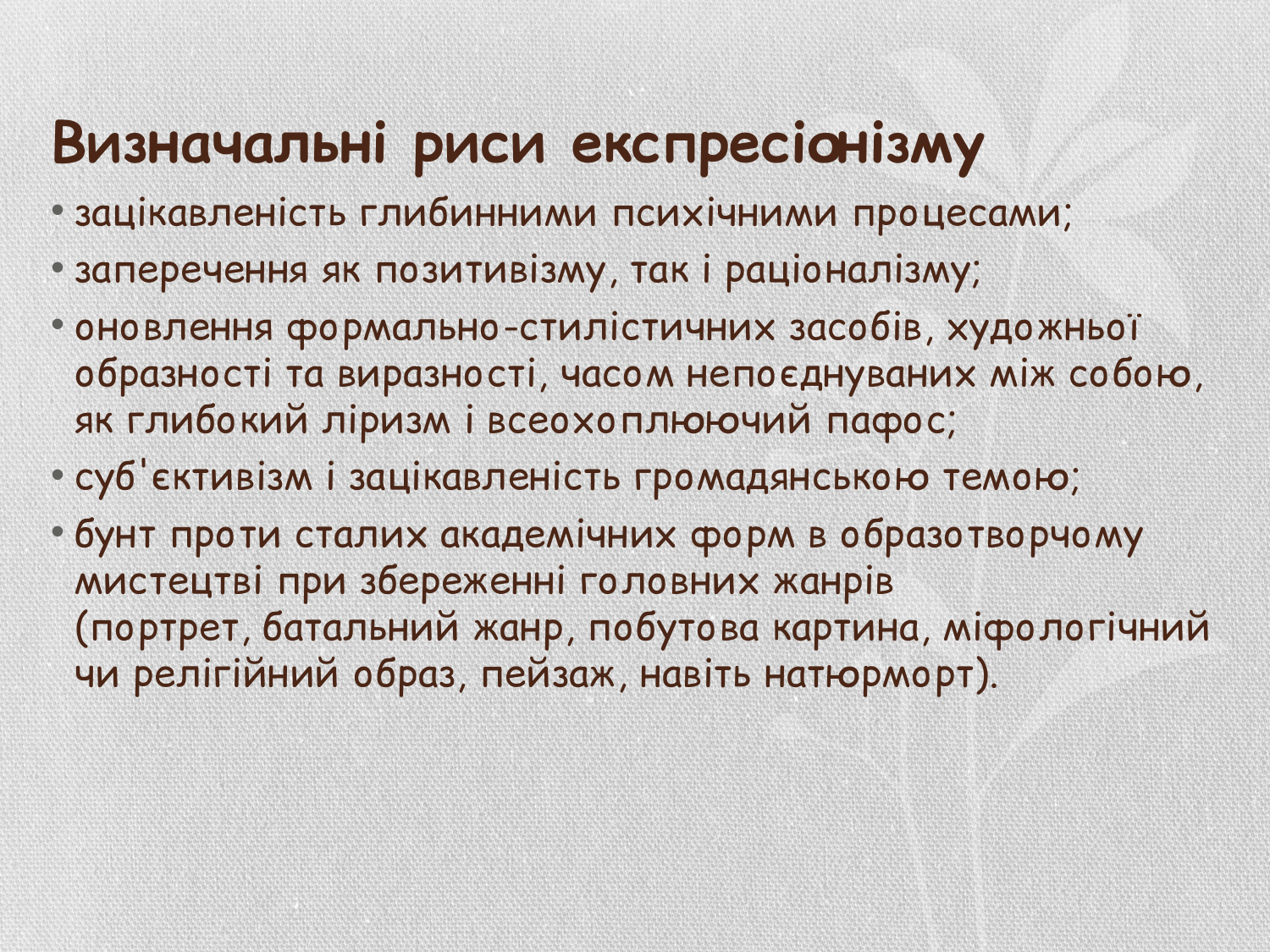

# Визначальні риси експресіонізму
зацікавленість глибинними психічними процесами;
заперечення як позитивізму, так і раціоналізму;
оновлення формально-стилістичних засобів, художньої образності та виразності, часом непоєднуваних між собою, як глибокий ліризм і всеохоплюючий пафос;
суб'єктивізм і зацікавленість громадянською темою;
бунт проти сталих академічних форм в образотворчому мистецтві при збереженні головних жанрів (портрет, батальний жанр, побутова картина, міфологічний чи релігійний образ, пейзаж, навіть натюрморт).